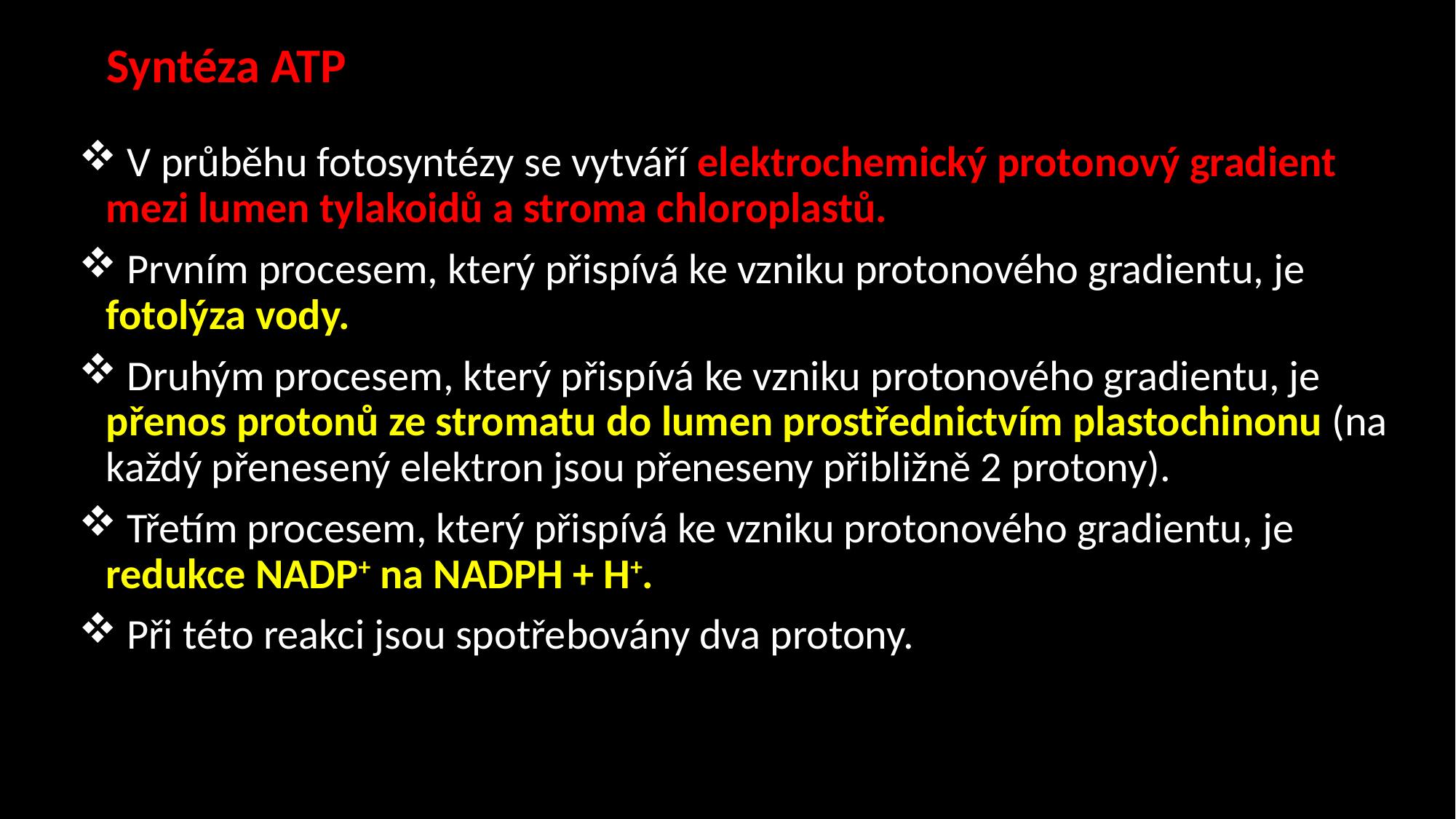

Syntéza ATP
 V průběhu fotosyntézy se vytváří elektrochemický protonový gradient mezi lumen tylakoidů a stroma chloroplastů.
 Prvním procesem, který přispívá ke vzniku protonového gradientu, je fotolýza vody.
 Druhým procesem, který přispívá ke vzniku protonového gradientu, je přenos protonů ze stromatu do lumen prostřednictvím plastochinonu (na každý přenesený elektron jsou přeneseny přibližně 2 protony).
 Třetím procesem, který přispívá ke vzniku protonového gradientu, je redukce NADP+ na NADPH + H+.
 Při této reakci jsou spotřebovány dva protony.